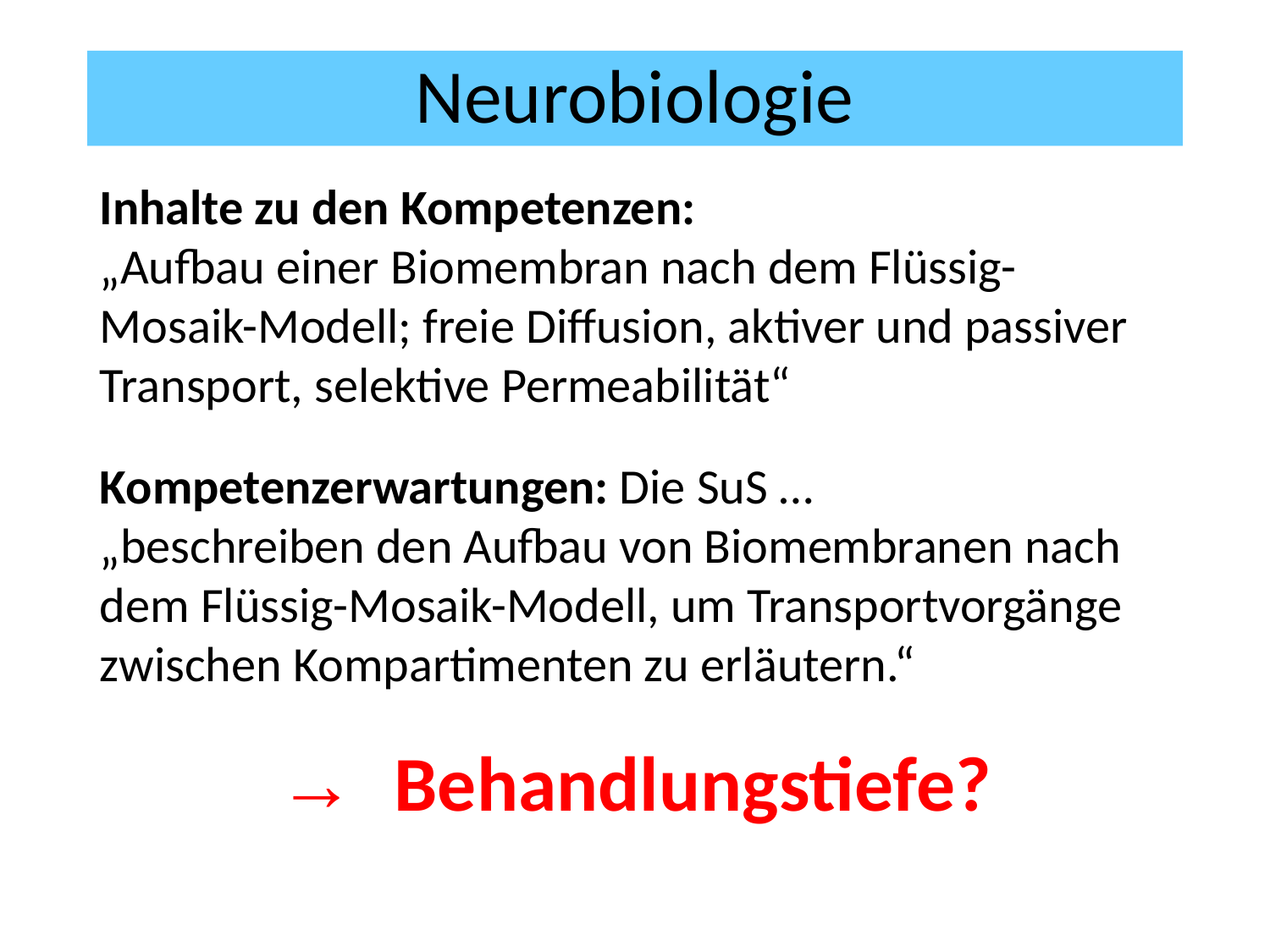

Neurobiologie
Inhalte zu den Kompetenzen:
„Aufbau einer Biomembran nach dem Flüssig-Mosaik-Modell; freie Diffusion, aktiver und passiver Transport, selektive Permeabilität“
Kompetenzerwartungen: Die SuS …
„beschreiben den Aufbau von Biomembranen nach dem Flüssig-Mosaik-Modell, um Transportvorgänge zwischen Kompartimenten zu erläutern.“
→  Behandlungstiefe?